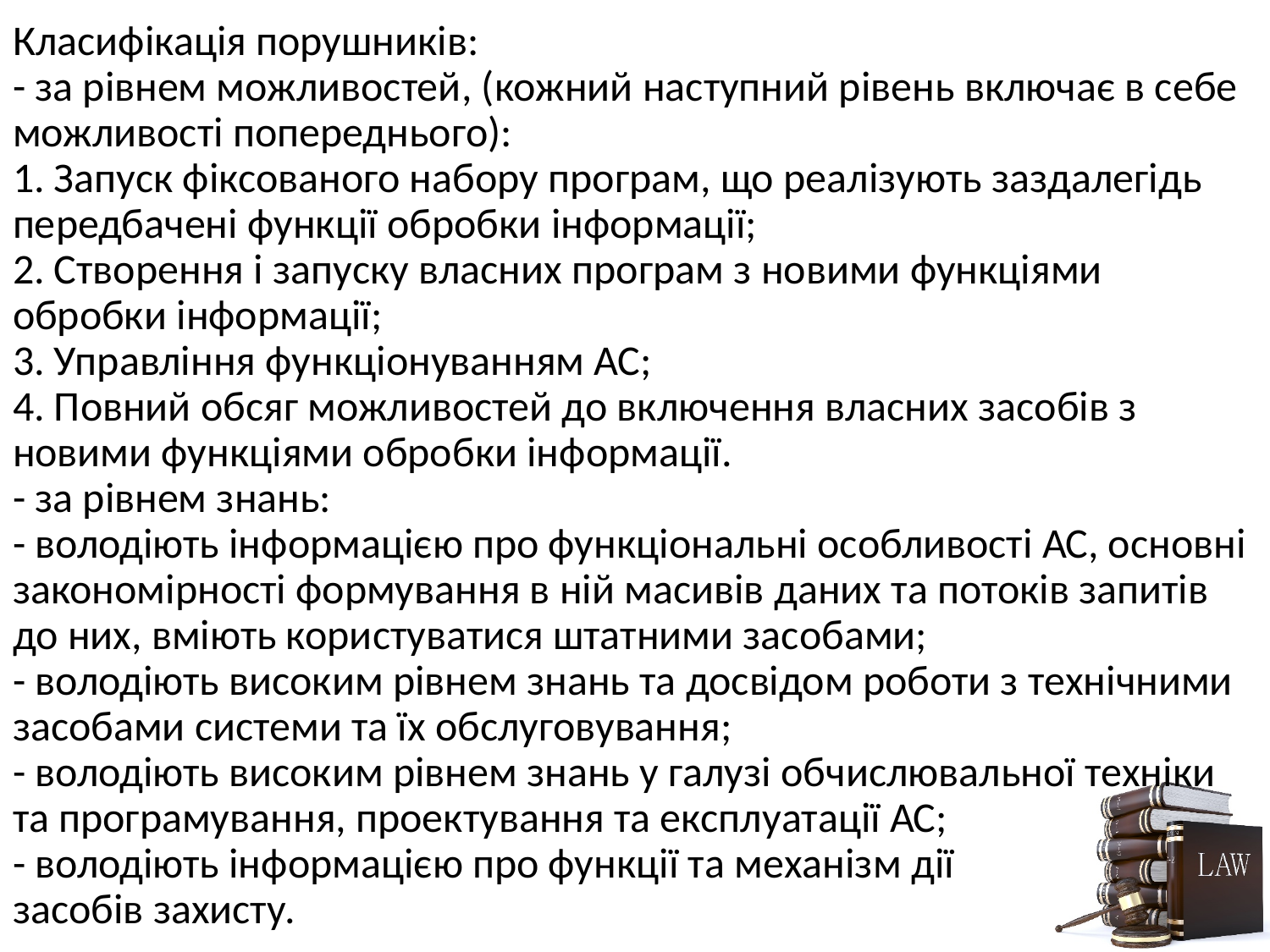

# Класифікація порушників: - за рівнем можливостей, (кожний наступний рівень включає в себе можливості попереднього): 1. Запуск фіксованого набору програм, що реалізують заздалегідь передбачені функції обробки інформації; 2. Створення і запуску власних програм з новими функціями обробки інформації; 3. Управління функціонуванням АС; 4. Повний обсяг можливостей до включення власних засобів з новими функціями обробки інформації. - за рівнем знань: - володіють інформацією про функціональні особливості АС, основні закономірності формування в ній масивів даних та потоків запитів до них, вміють користуватися штатними засобами; - володіють високим рівнем знань та досвідом роботи з технічними засобами системи та їх обслуговування; - володіють високим рівнем знань у галузі обчислювальної техніки та програмування, проектування та експлуатації АС; - володіють інформацією про функції та механізм дії засобів захисту.